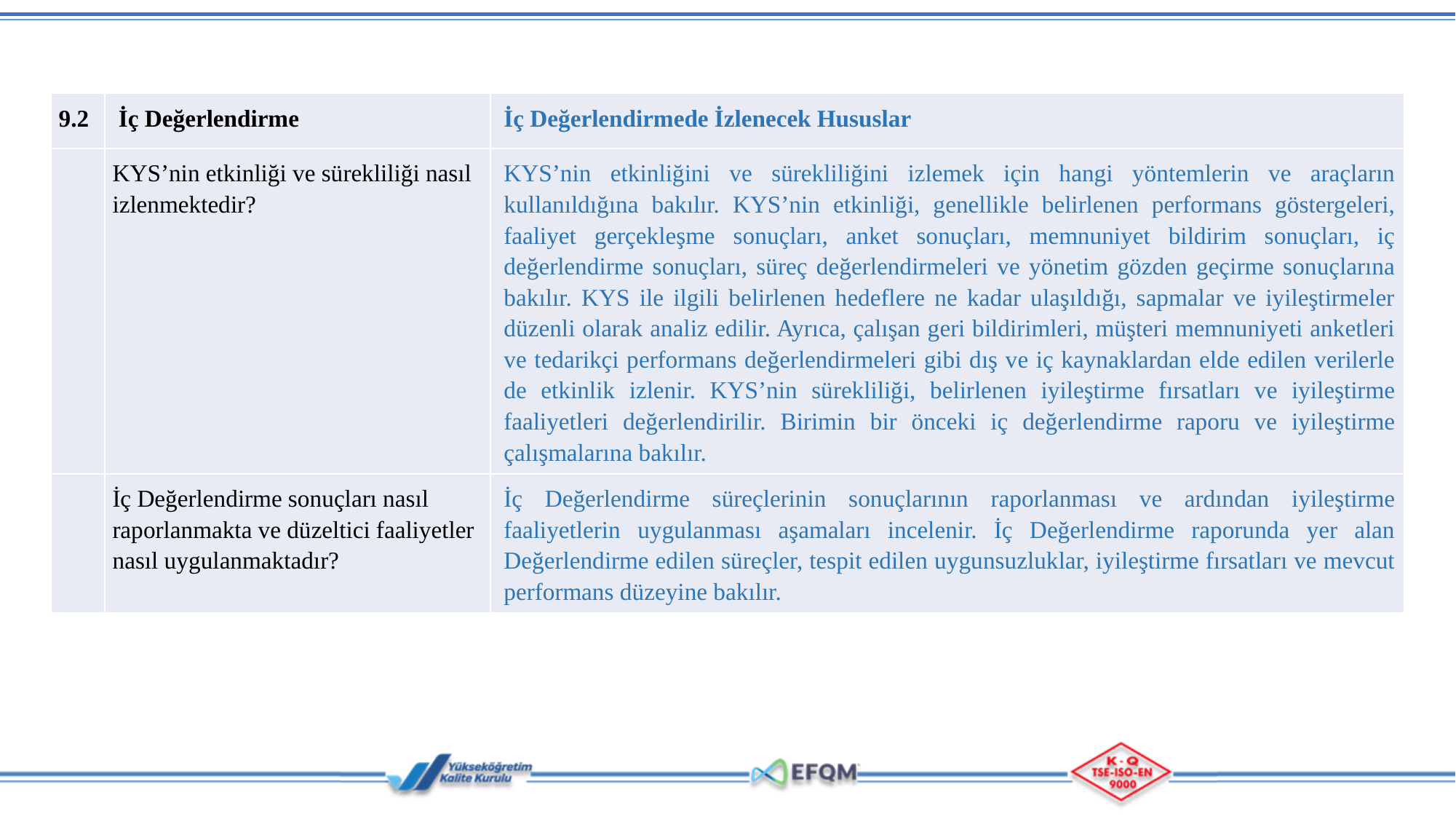

| 9.2 | İç Değerlendirme | İç Değerlendirmede İzlenecek Hususlar |
| --- | --- | --- |
|  | KYS’nin etkinliği ve sürekliliği nasıl izlenmektedir? | KYS’nin etkinliğini ve sürekliliğini izlemek için hangi yöntemlerin ve araçların kullanıldığına bakılır. KYS’nin etkinliği, genellikle belirlenen performans göstergeleri, faaliyet gerçekleşme sonuçları, anket sonuçları, memnuniyet bildirim sonuçları, iç değerlendirme sonuçları, süreç değerlendirmeleri ve yönetim gözden geçirme sonuçlarına bakılır. KYS ile ilgili belirlenen hedeflere ne kadar ulaşıldığı, sapmalar ve iyileştirmeler düzenli olarak analiz edilir. Ayrıca, çalışan geri bildirimleri, müşteri memnuniyeti anketleri ve tedarikçi performans değerlendirmeleri gibi dış ve iç kaynaklardan elde edilen verilerle de etkinlik izlenir. KYS’nin sürekliliği, belirlenen iyileştirme fırsatları ve iyileştirme faaliyetleri değerlendirilir. Birimin bir önceki iç değerlendirme raporu ve iyileştirme çalışmalarına bakılır. |
|  | İç Değerlendirme sonuçları nasıl raporlanmakta ve düzeltici faaliyetler nasıl uygulanmaktadır? | İç Değerlendirme süreçlerinin sonuçlarının raporlanması ve ardından iyileştirme faaliyetlerin uygulanması aşamaları incelenir. İç Değerlendirme raporunda yer alan Değerlendirme edilen süreçler, tespit edilen uygunsuzluklar, iyileştirme fırsatları ve mevcut performans düzeyine bakılır. |